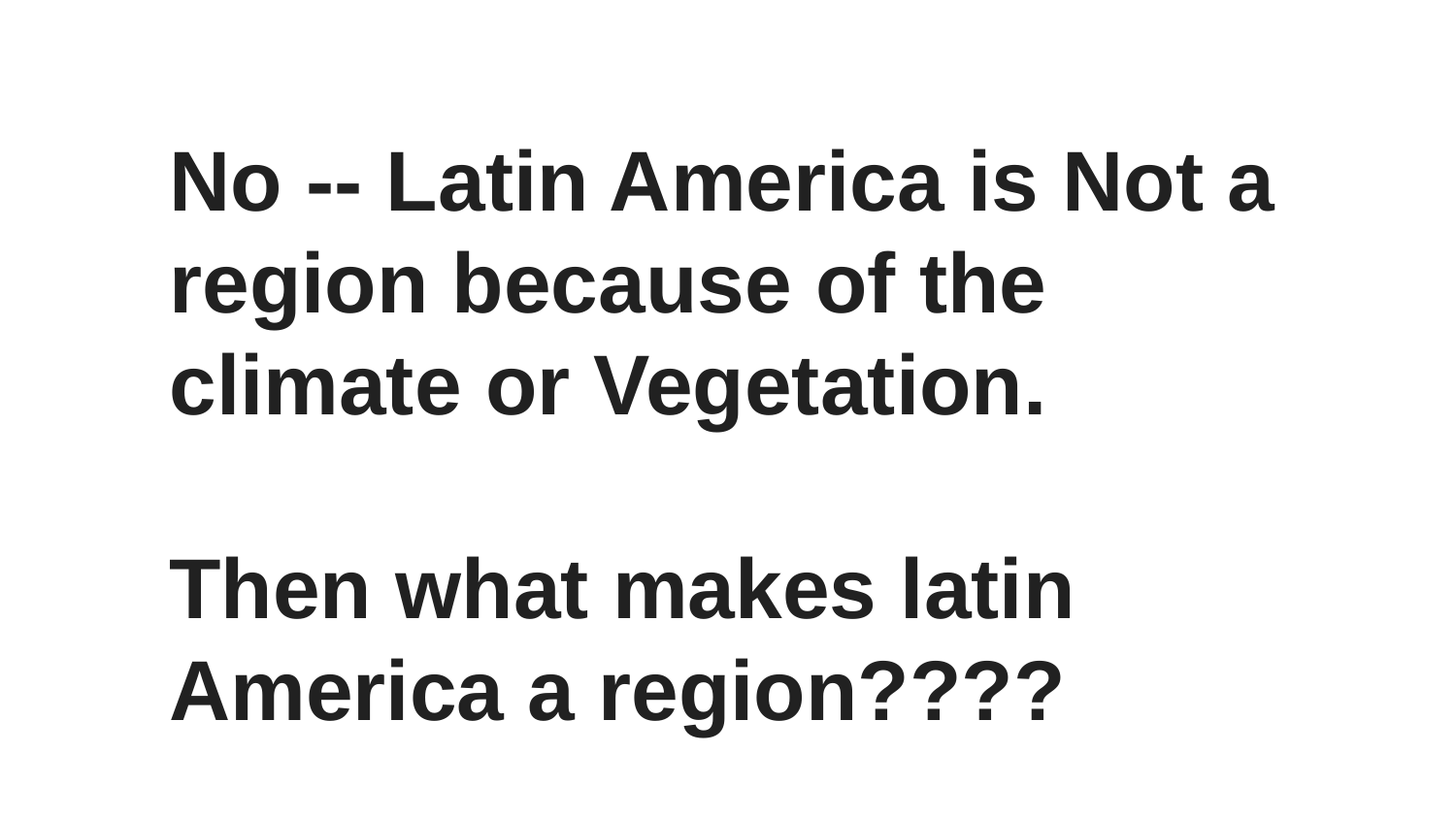

# No -- Latin America is Not a region because of the climate or Vegetation.

Then what makes latin America a region????